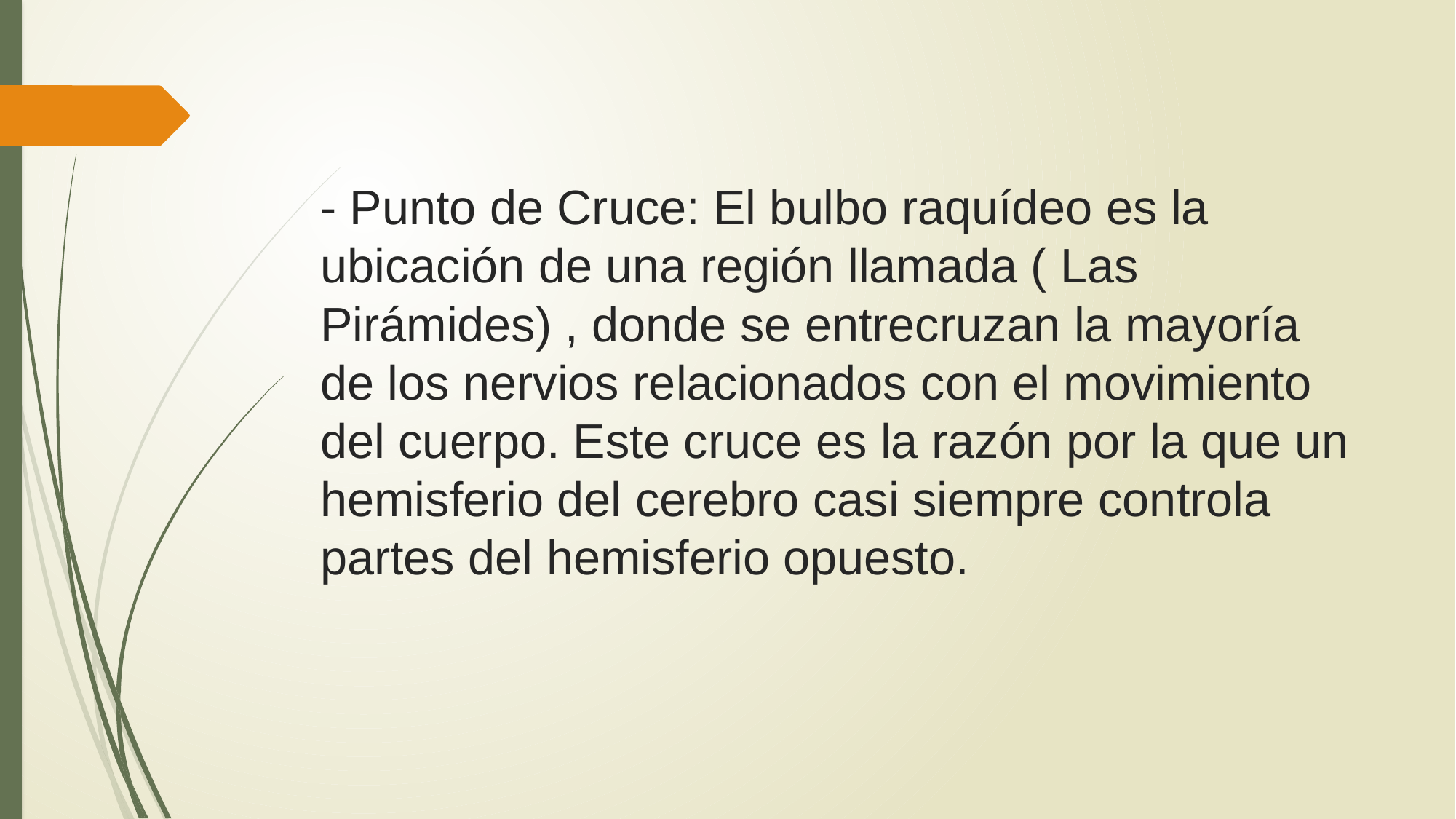

# - Punto de Cruce: El bulbo raquídeo es la ubicación de una región llamada ( Las Pirámides) , donde se entrecruzan la mayoría de los nervios relacionados con el movimiento del cuerpo. Este cruce es la razón por la que un hemisferio del cerebro casi siempre controla partes del hemisferio opuesto.